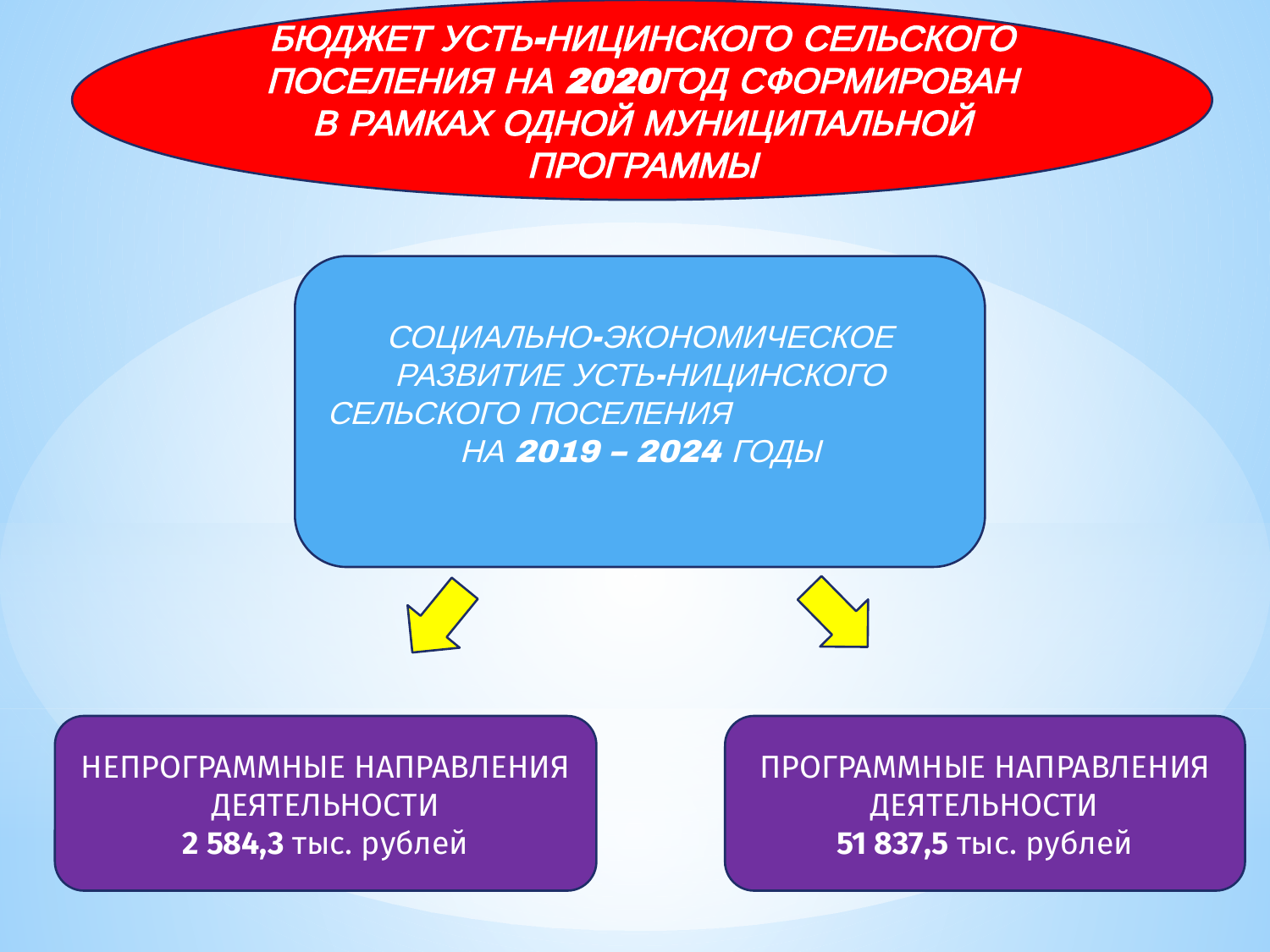

БЮДЖЕТ УСТЬ-НИЦИНСКОГО СЕЛЬСКОГО ПОСЕЛЕНИЯ НА 2020ГОД СФОРМИРОВАН В РАМКАХ ОДНОЙ МУНИЦИПАЛЬНОЙ ПРОГРАММЫ
#

СОЦИАЛЬНО-ЭКОНОМИЧЕСКОЕ РАЗВИТИЕ УСТЬ-НИЦИНСКОГО СЕЛЬСКОГО ПОСЕЛЕНИЯ                      НА 2019 – 2024 ГОДЫ

НЕПРОГРАММНЫЕ НАПРАВЛЕНИЯ ДЕЯТЕЛЬНОСТИ
2 584,3 тыс. рублей
ПРОГРАММНЫЕ НАПРАВЛЕНИЯ ДЕЯТЕЛЬНОСТИ
51 837,5 тыс. рублей